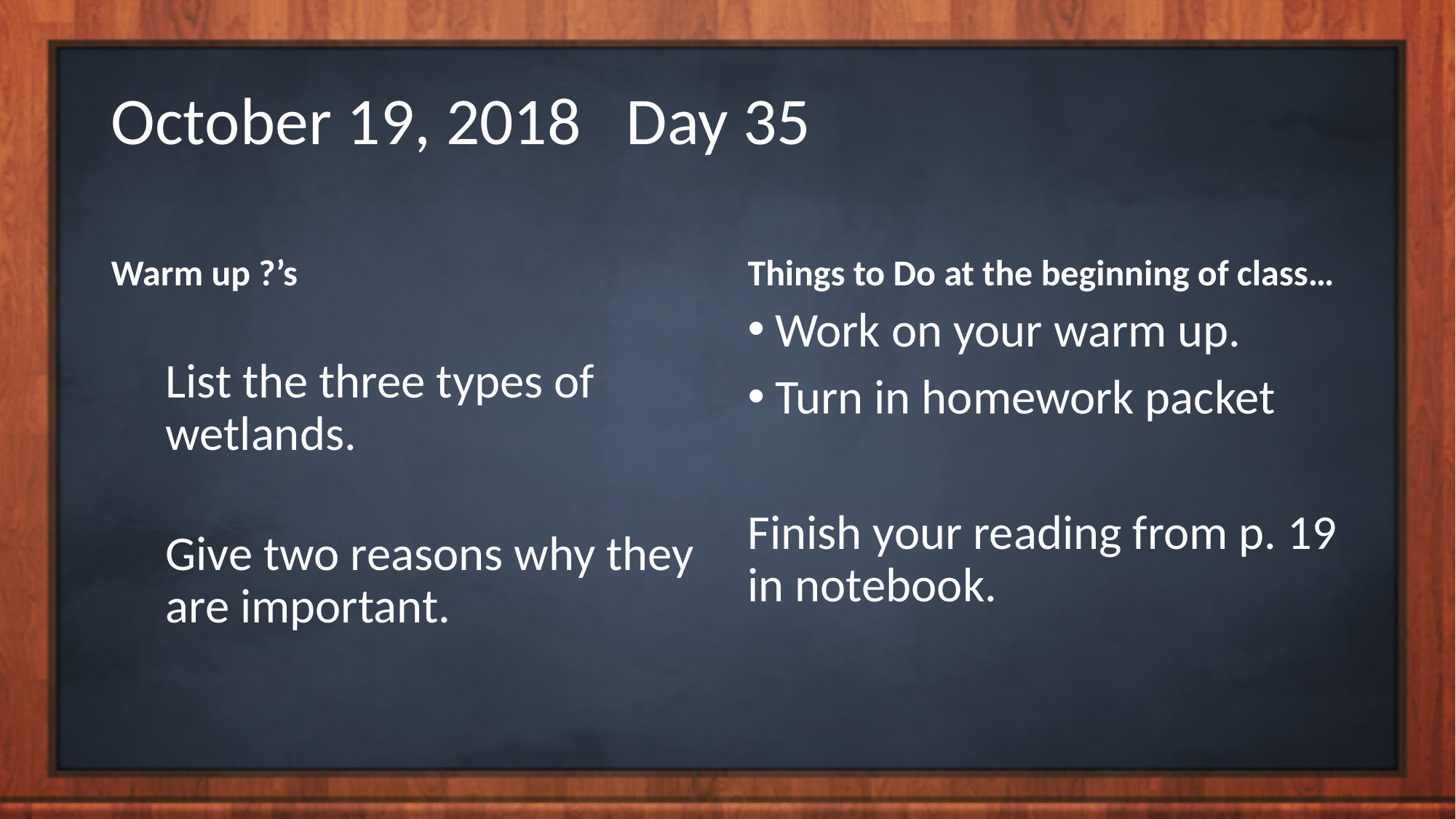

# October 19, 2018   Day 35
Warm up ?’s
Things to Do at the beginning of class…

List the three types of wetlands.

Give two reasons why they are important.

Work on your warm up.
Turn in homework packet

Finish your reading from p. 19 in notebook.